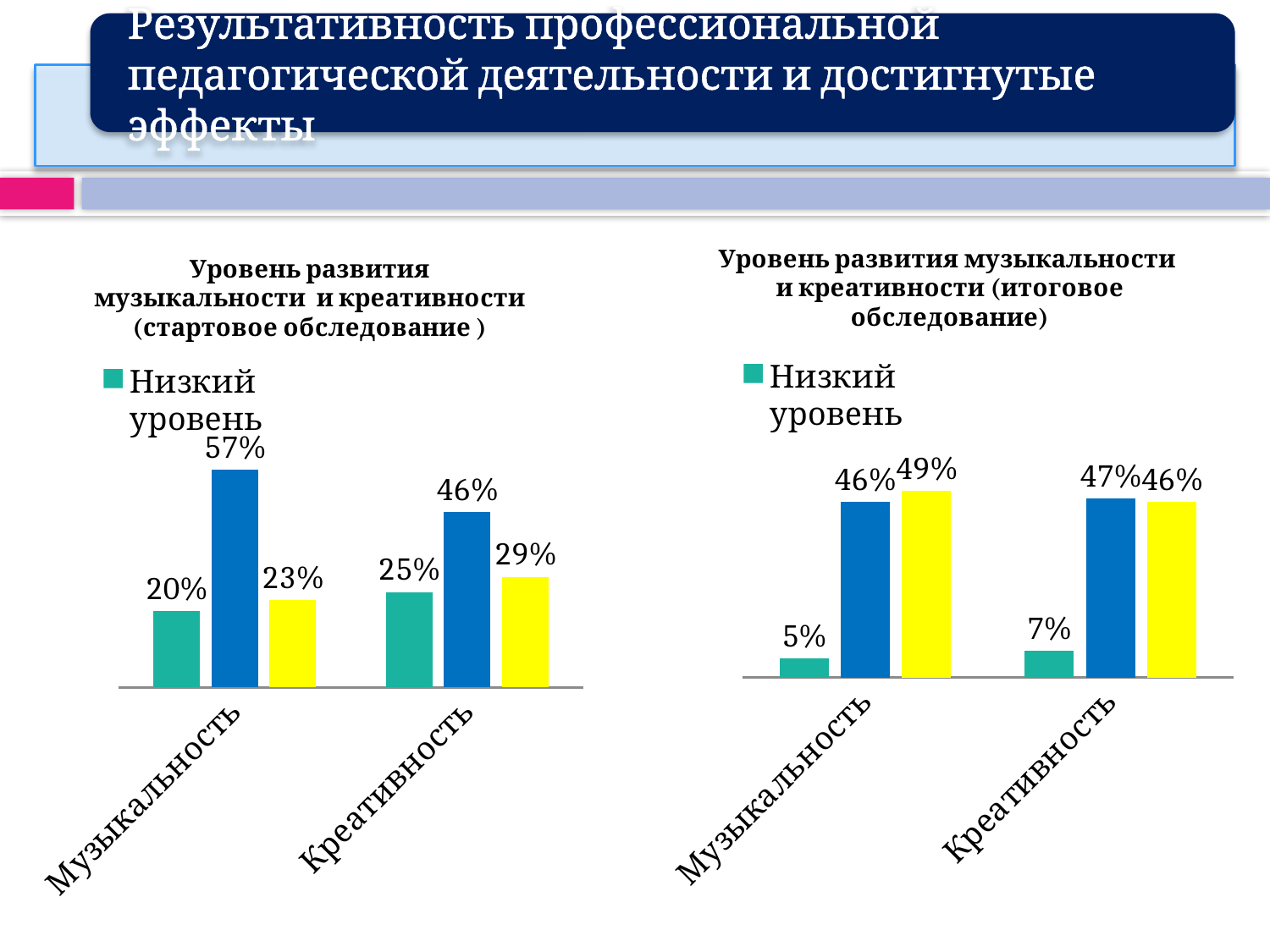

Результативность профессиональной педагогической деятельности и достигнутые эффекты

### Chart: Уровень развития музыкальности  и креативности (итоговое обследование)

| Category | Низкий уровень | Средний уровень | Высокий уровень |
|---|---|---|---|
| Музыкальность | 0.05 | 0.46 | 0.49000000000000005 |
| Креативность | 0.07000000000000002 | 0.47000000000000003 | 0.46 |

### Chart: Уровень развития музыкальности  и креативности (стартовое обследование )

| Category | Низкий уровень | Средний уровень | Высокий уровень |
|---|---|---|---|
| Музыкальность | 0.2 | 0.57 | 0.23 |
| Креативность | 0.25 | 0.46 | 0.29000000000000004 |